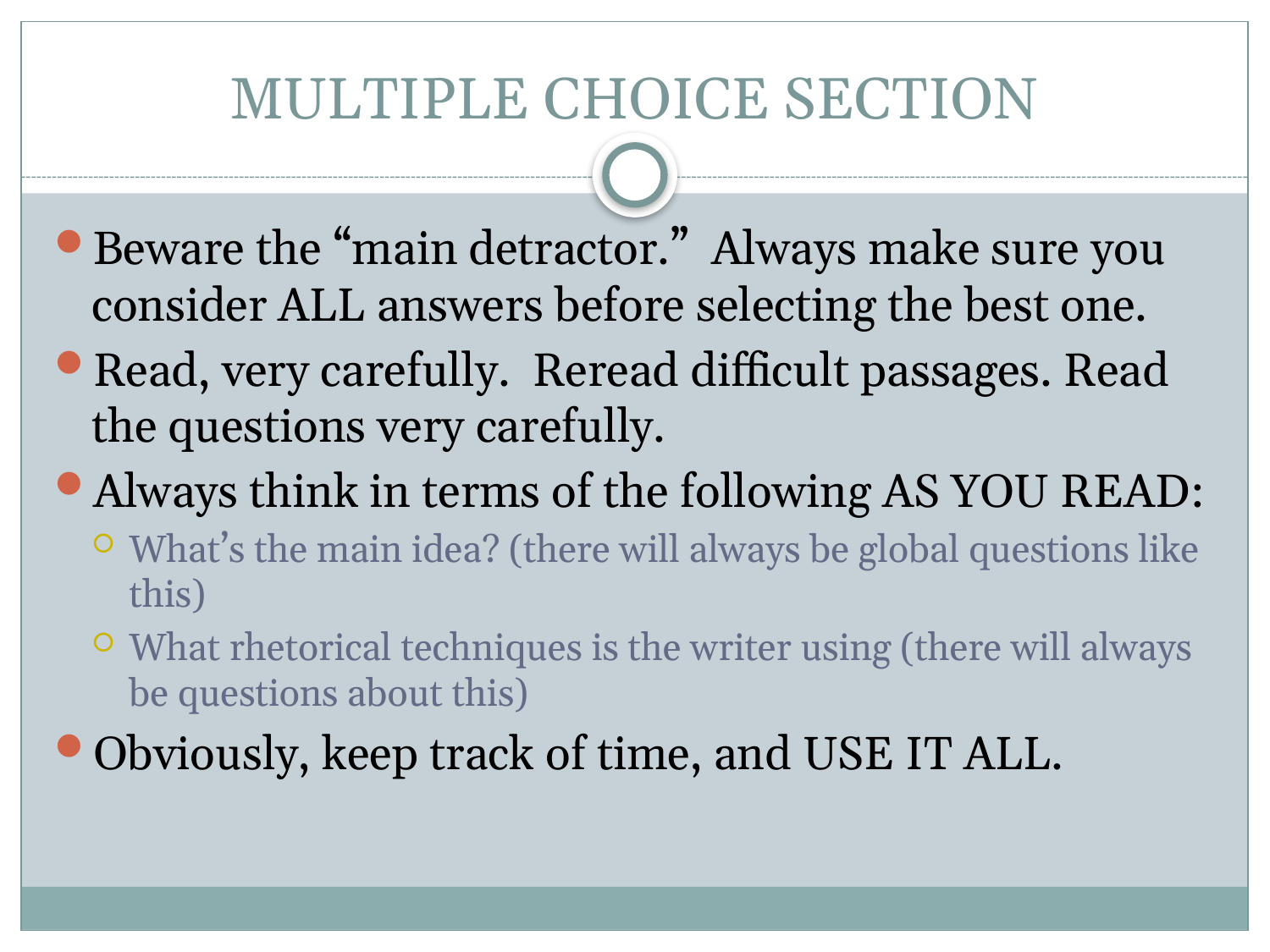

# MULTIPLE CHOICE SECTION
Beware the “main detractor.”  Always make sure you consider ALL answers before selecting the best one.
Read, very carefully.  Reread difficult passages. Read the questions very carefully.
Always think in terms of the following AS YOU READ:
What’s the main idea? (there will always be global questions like this)
What rhetorical techniques is the writer using (there will always be questions about this)
Obviously, keep track of time, and USE IT ALL.